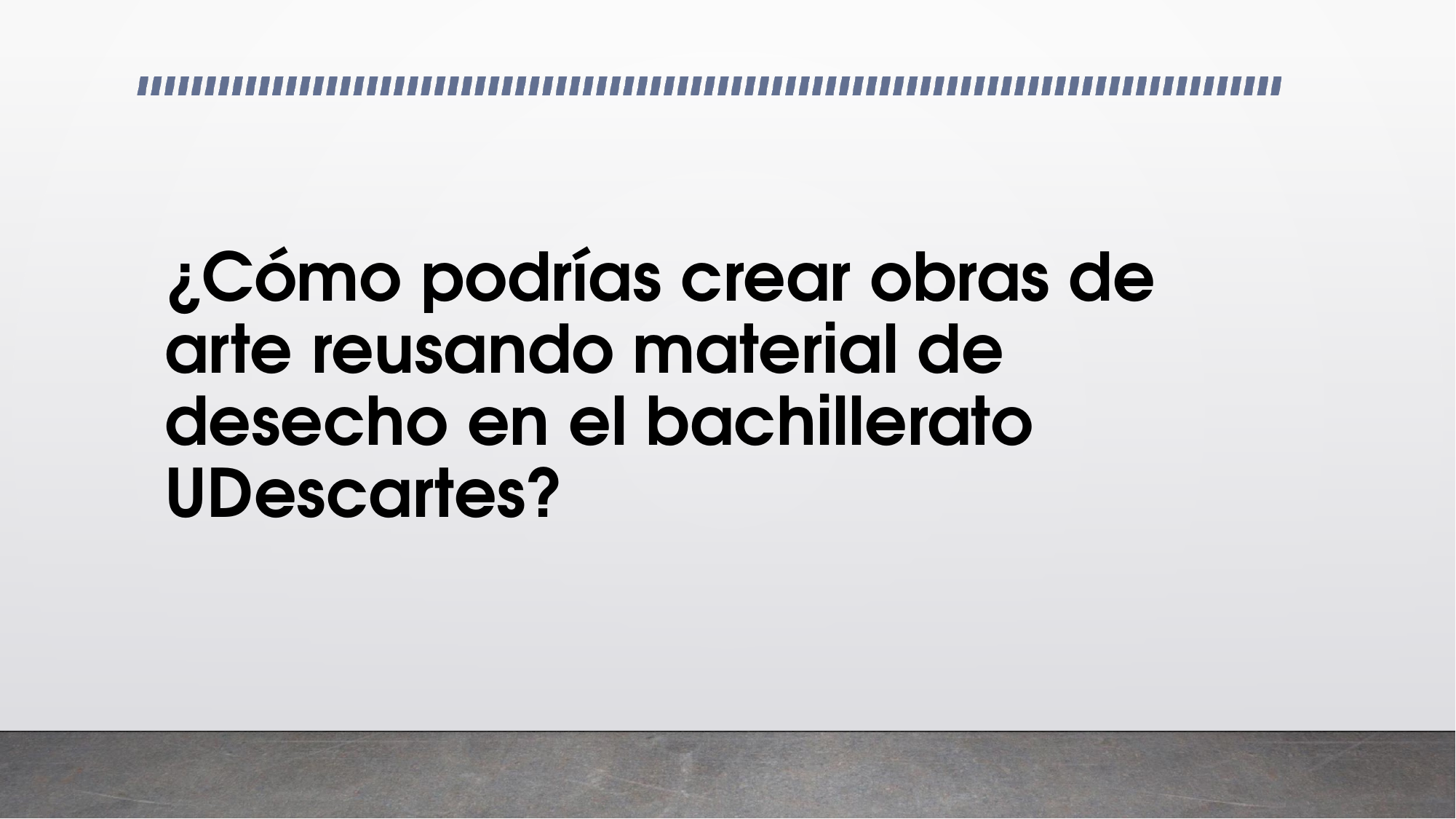

¿Cómo podrías crear obras de arte reusando material de desecho en el bachillerato UDescartes?